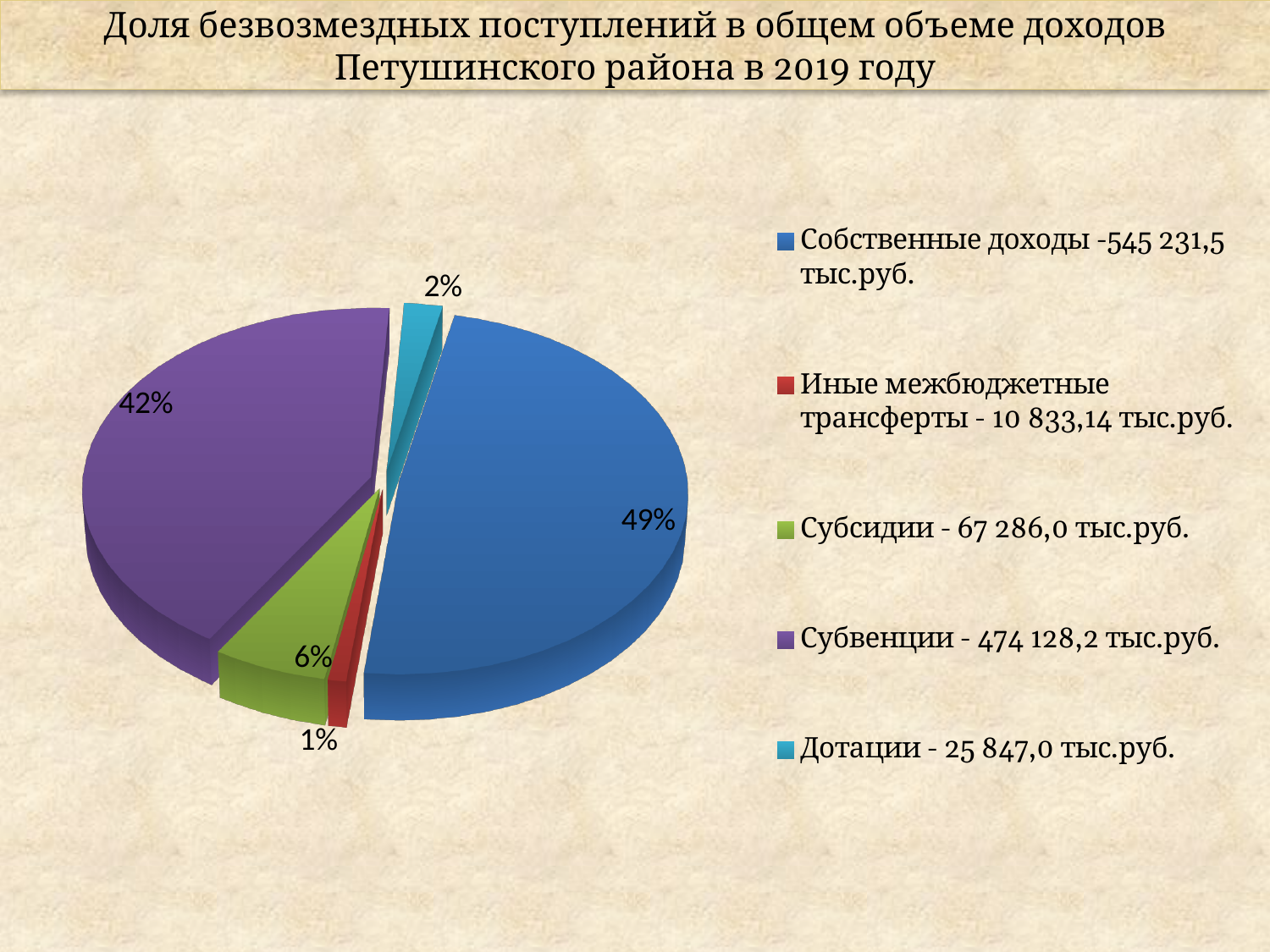

Доля безвозмездных поступлений в общем объеме доходов Петушинского района в 2019 году

[unsupported chart]